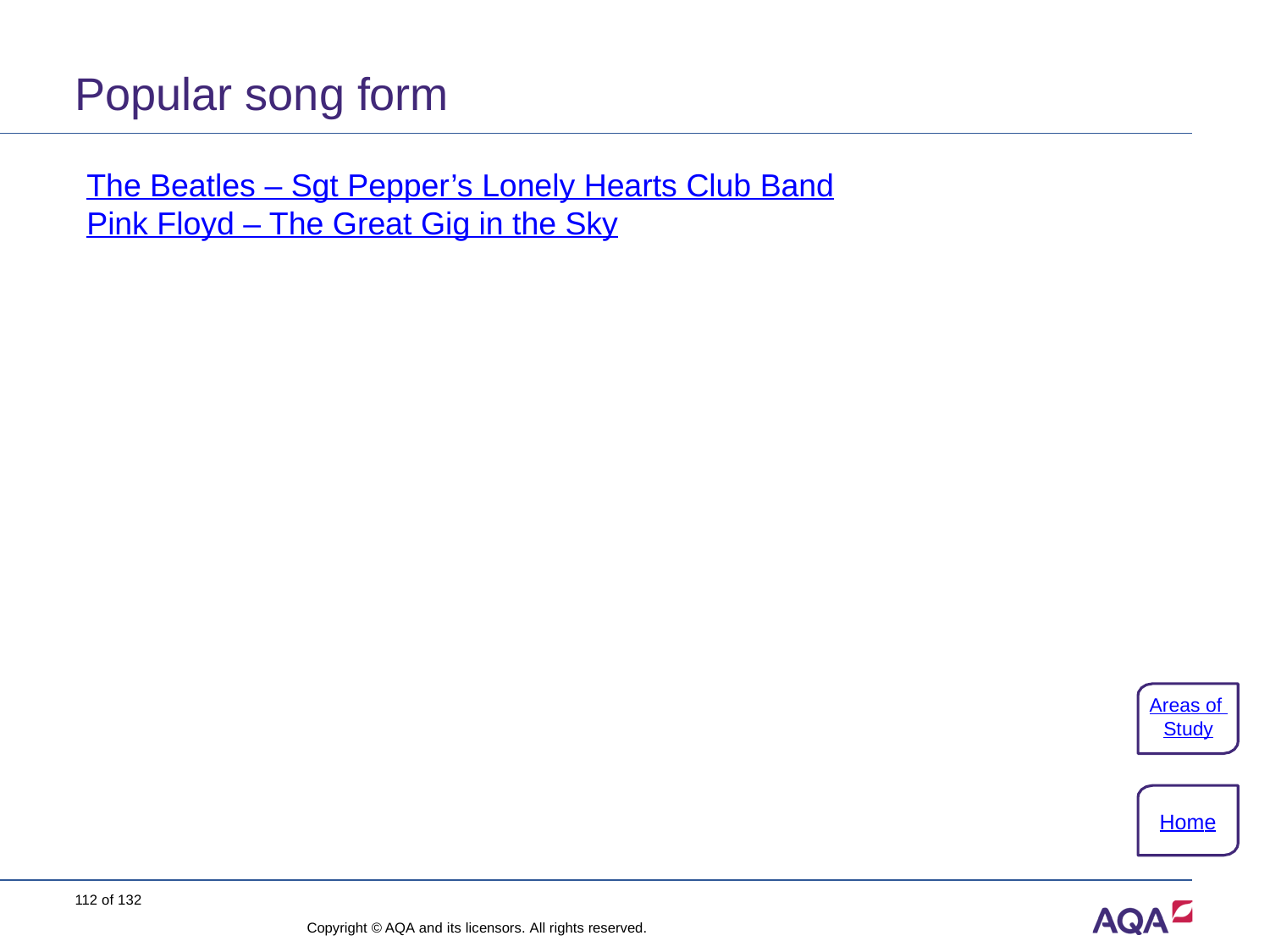

# Popular song form
The Beatles – Sgt Pepper’s Lonely Hearts Club Band
Pink Floyd – The Great Gig in the Sky

Areas of Study

Home
112 of 132
Copyright © AQA and its licensors. All rights reserved.